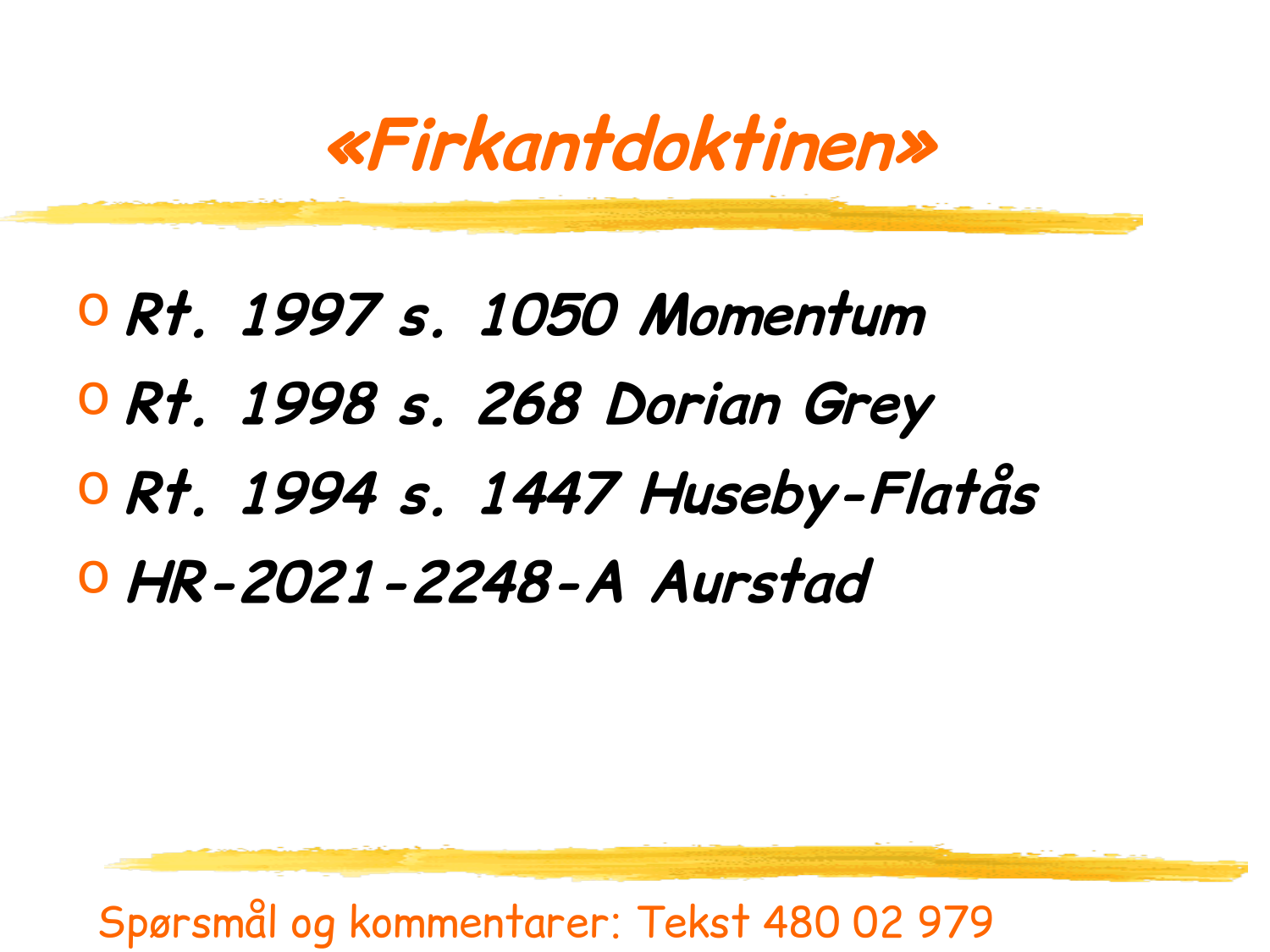

# «Firkantdoktinen»
Rt. 1997 s. 1050 Momentum
Rt. 1998 s. 268 Dorian Grey
Rt. 1994 s. 1447 Huseby-Flatås
HR-2021-2248-A Aurstad